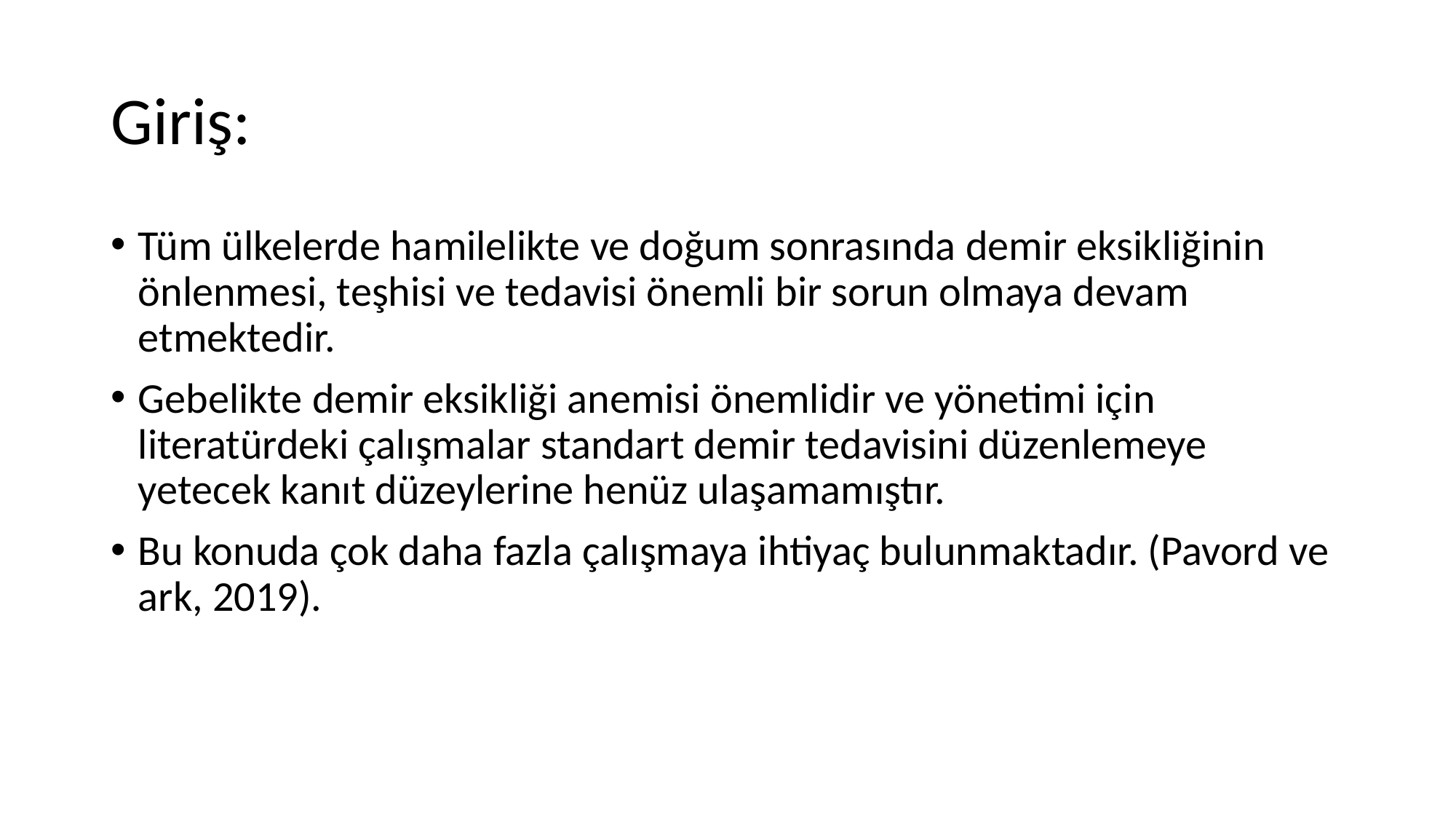

# Giriş:
Tüm ülkelerde hamilelikte ve doğum sonrasında demir eksikliğinin önlenmesi, teşhisi ve tedavisi önemli bir sorun olmaya devam etmektedir.
Gebelikte demir eksikliği anemisi önemlidir ve yönetimi için literatürdeki çalışmalar standart demir tedavisini düzenlemeye yetecek kanıt düzeylerine henüz ulaşamamıştır.
Bu konuda çok daha fazla çalışmaya ihtiyaç bulunmaktadır. (Pavord ve ark, 2019).